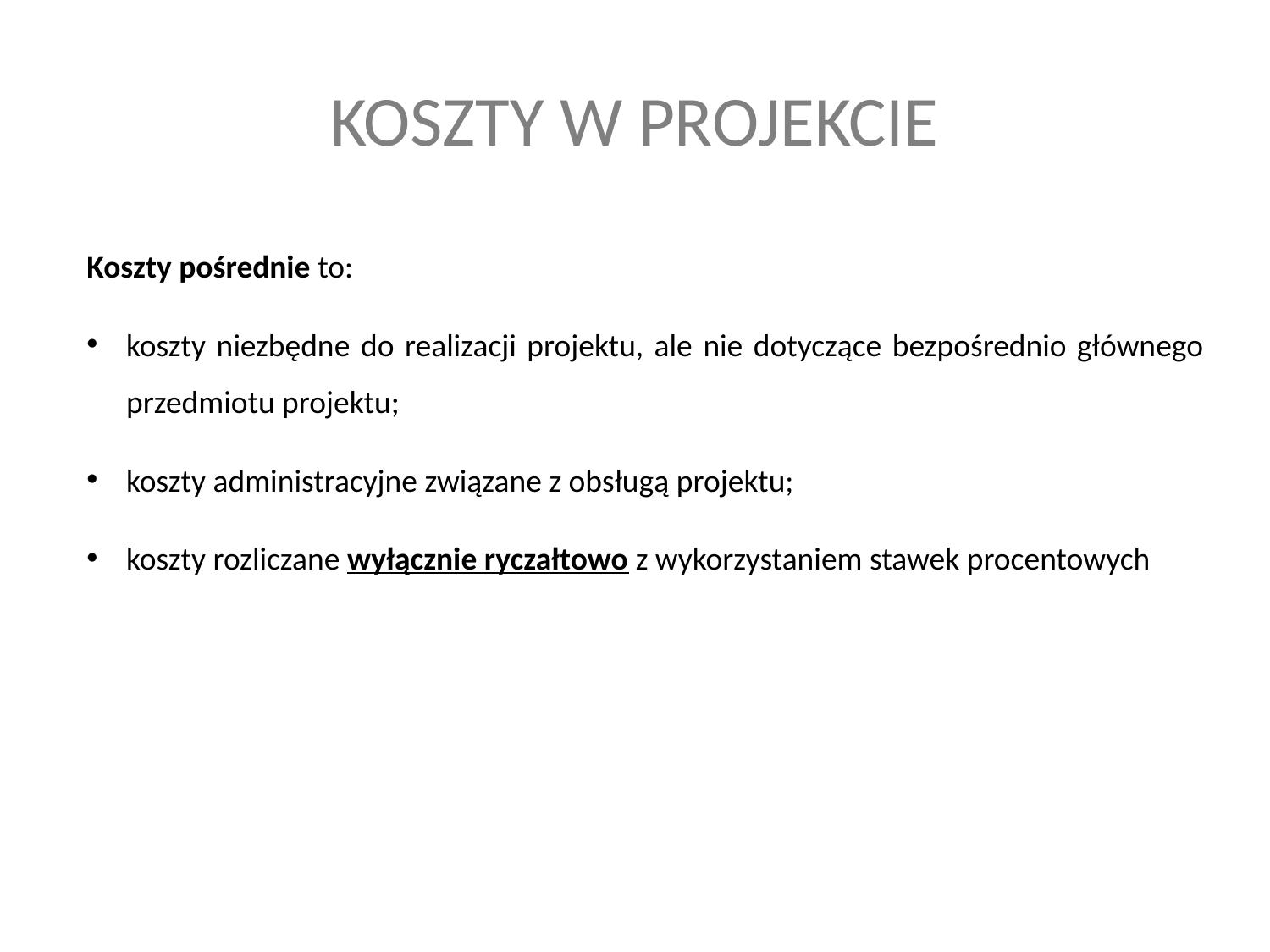

# KOSZTY W PROJEKCIE
Koszty pośrednie to:
koszty niezbędne do realizacji projektu, ale nie dotyczące bezpośrednio głównego przedmiotu projektu;
koszty administracyjne związane z obsługą projektu;
koszty rozliczane wyłącznie ryczałtowo z wykorzystaniem stawek procentowych